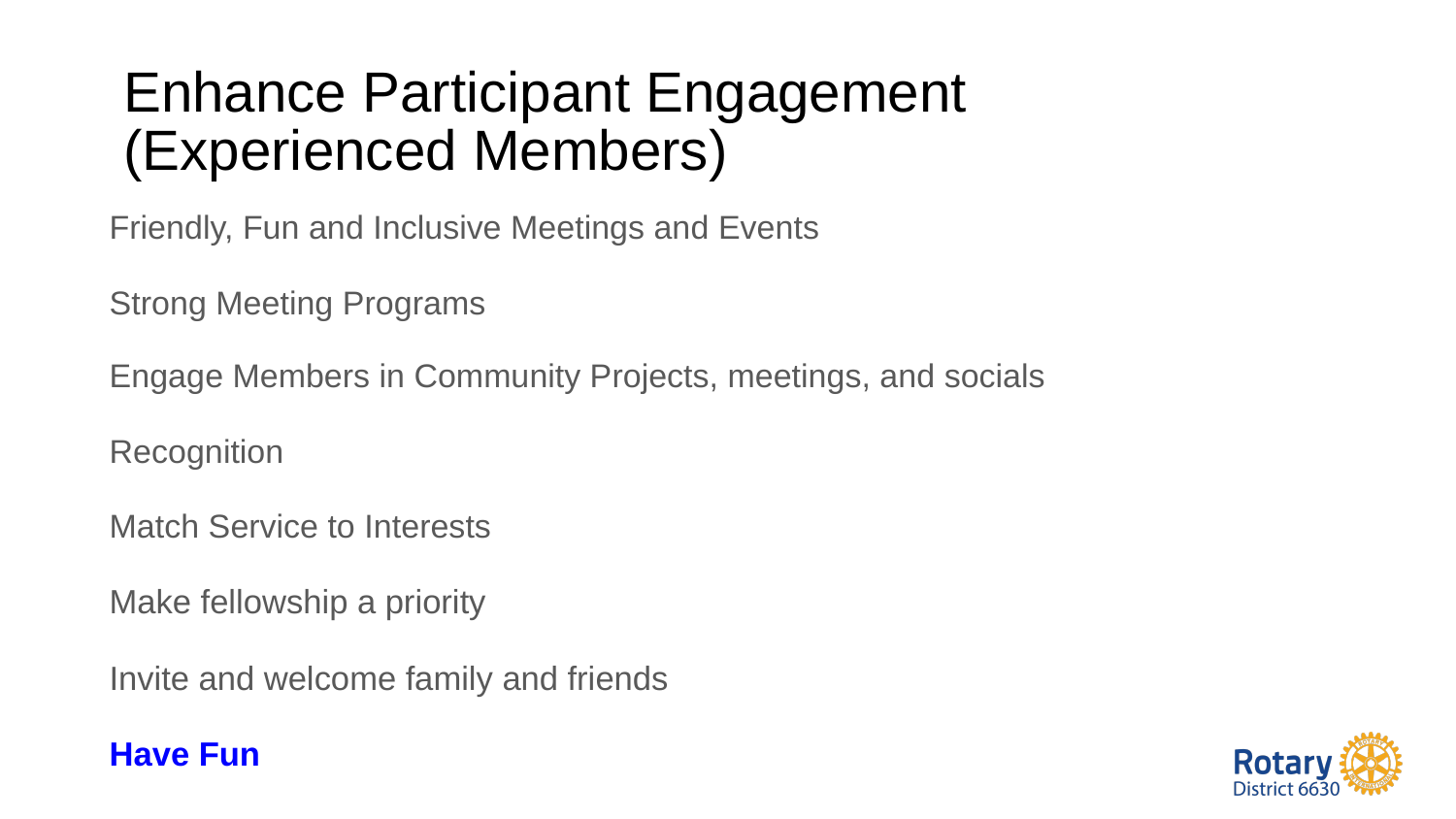

# Enhance Participant Engagement
(Experienced Members)
Friendly, Fun and Inclusive Meetings and Events

Strong Meeting Programs

Engage Members in Community Projects, meetings, and socials

Recognition

Match Service to Interests

Make fellowship a priority

Invite and welcome family and friends

Have Fun